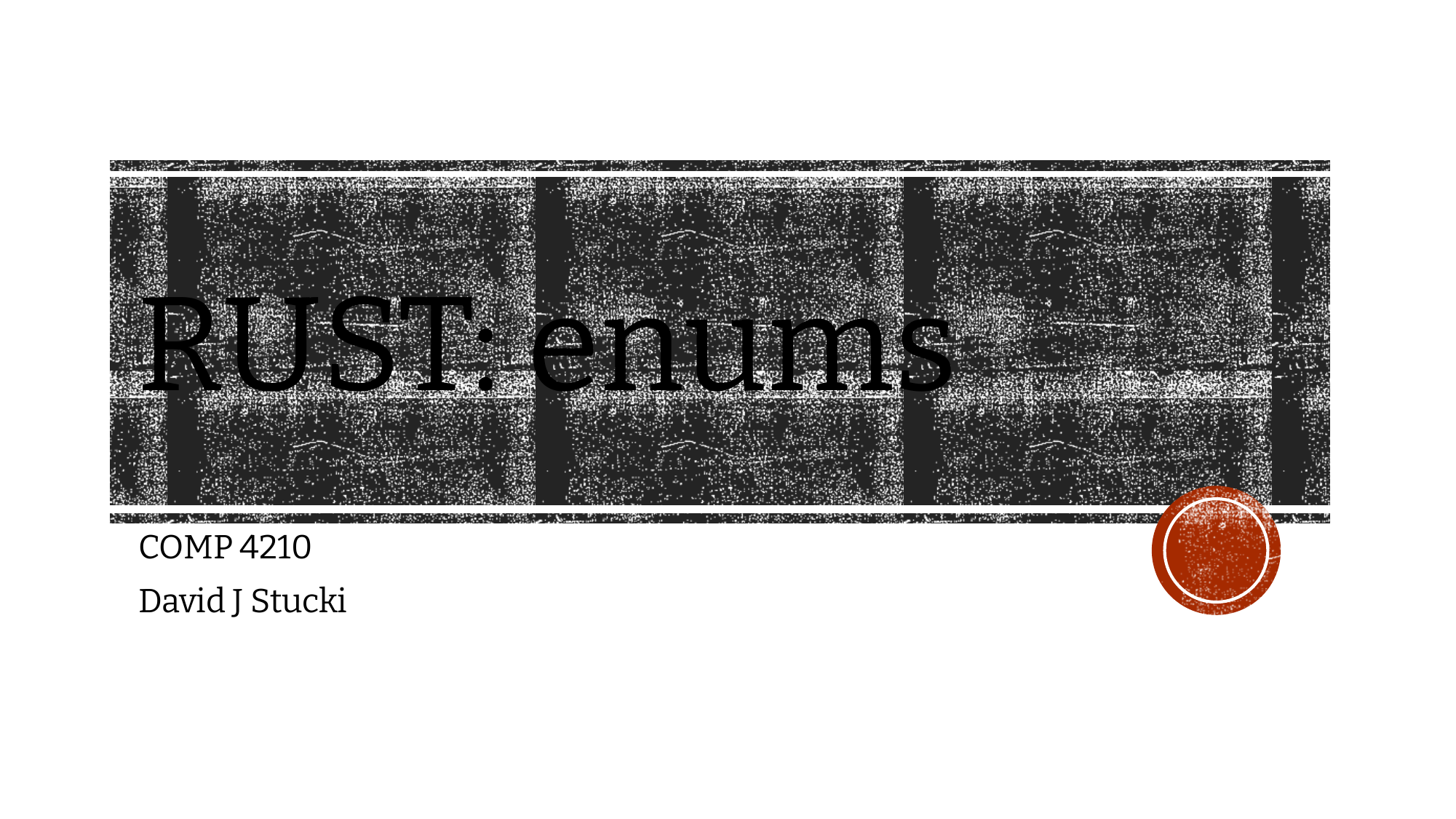

# Rust: enums
COMP 4210
David J Stucki